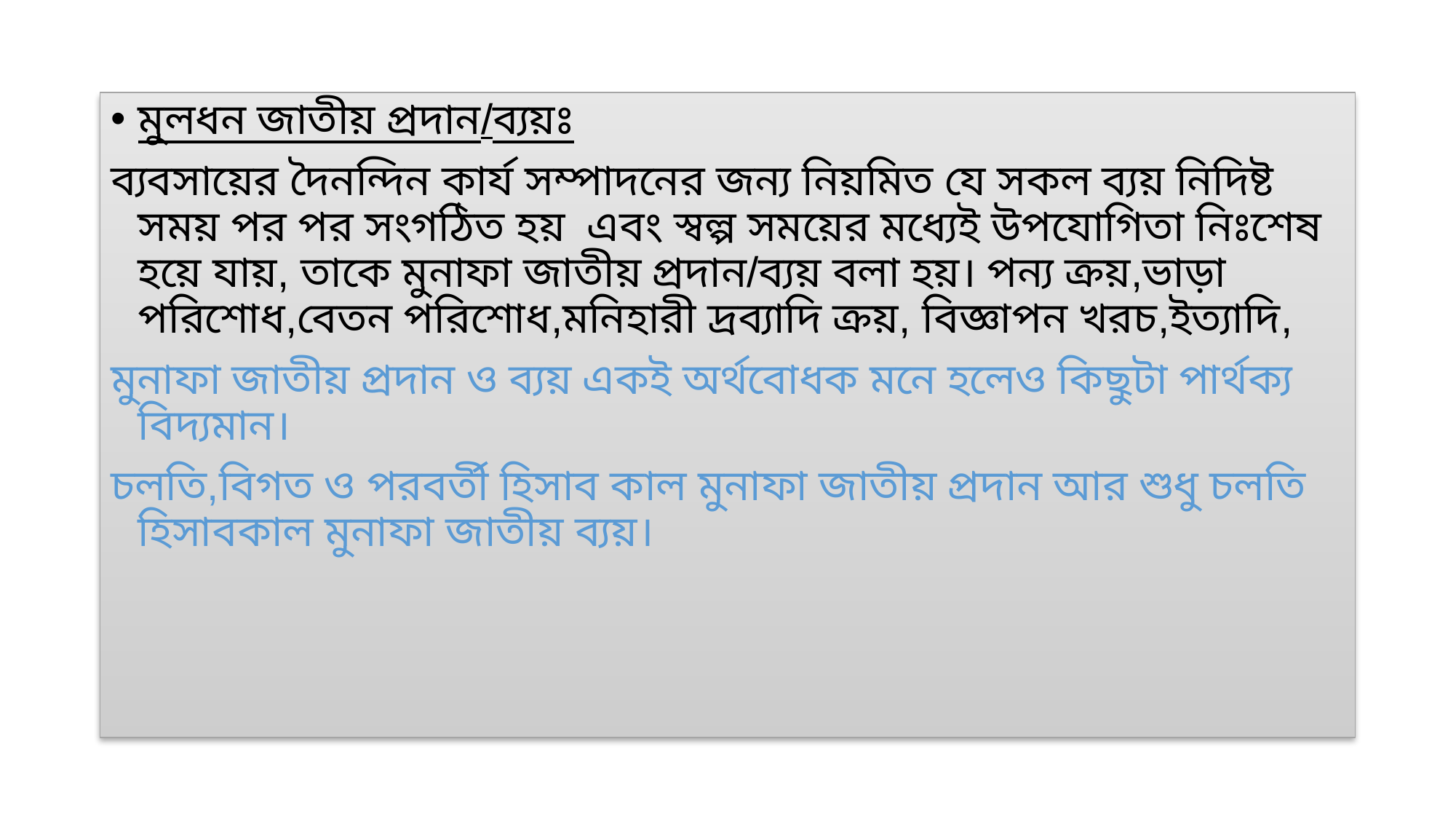

মুলধন জাতীয় প্রদান/ব্যয়ঃ
ব্যবসায়ের দৈনন্দিন কার্য সম্পাদনের জন্য নিয়মিত যে সকল ব্যয় নিদিষ্ট সময় পর পর সংগঠিত হয়  এবং স্বল্প সময়ের মধ্যেই উপযোগিতা নিঃশেষ হয়ে যায়, তাকে মুনাফা জাতীয় প্রদান/ব্যয় বলা হয়। পন্য ক্রয়,ভাড়া পরিশোধ,বেতন পরিশোধ,মনিহারী দ্রব্যাদি ক্রয়, বিজ্ঞাপন খরচ,ইত্যাদি,
মুনাফা জাতীয় প্রদান ও ব্যয় একই অর্থবোধক মনে হলেও কিছুটা পার্থক্য বিদ্যমান।
চলতি,বিগত ও পরবর্তী হিসাব কাল মুনাফা জাতীয় প্রদান আর শুধু চলতি হিসাবকাল মুনাফা জাতীয় ব্যয়।